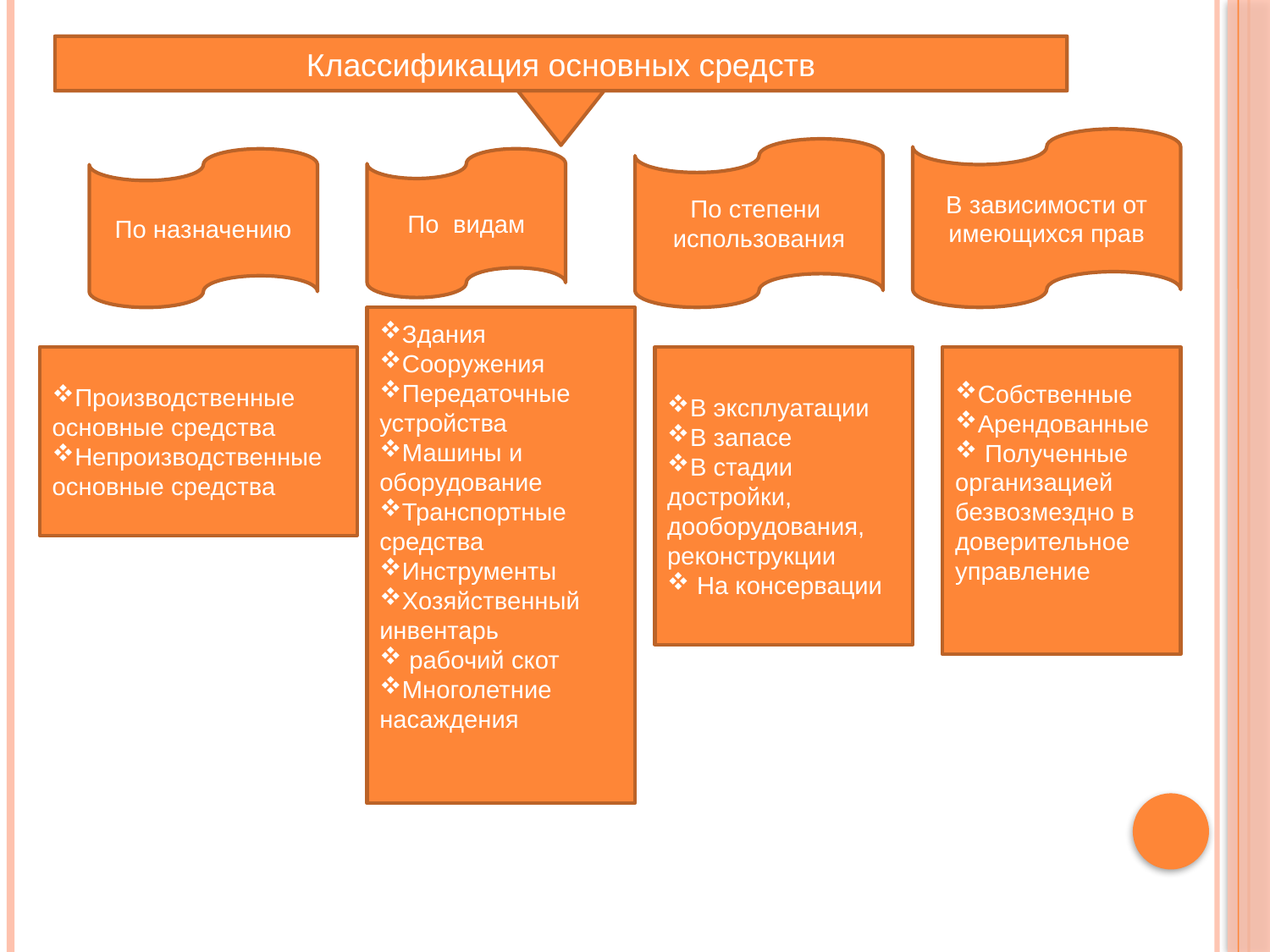

Классификация основных средств
В зависимости от имеющихся прав
По степени  использования
По назначению
По  видам
Здания
Сооружения
Передаточные устройства
Машины и оборудование
Транспортные средства
Инструменты
Хозяйственный  инвентарь
 рабочий скот
Многолетние насаждения

Производственные основные средства
Непроизводственные основные средства
В эксплуатации
В запасе
В стадии достройки, дооборудования, реконструкции
 На консервации
Собственные
Арендованные
 Полученные организацией безвозмездно в доверительное управление